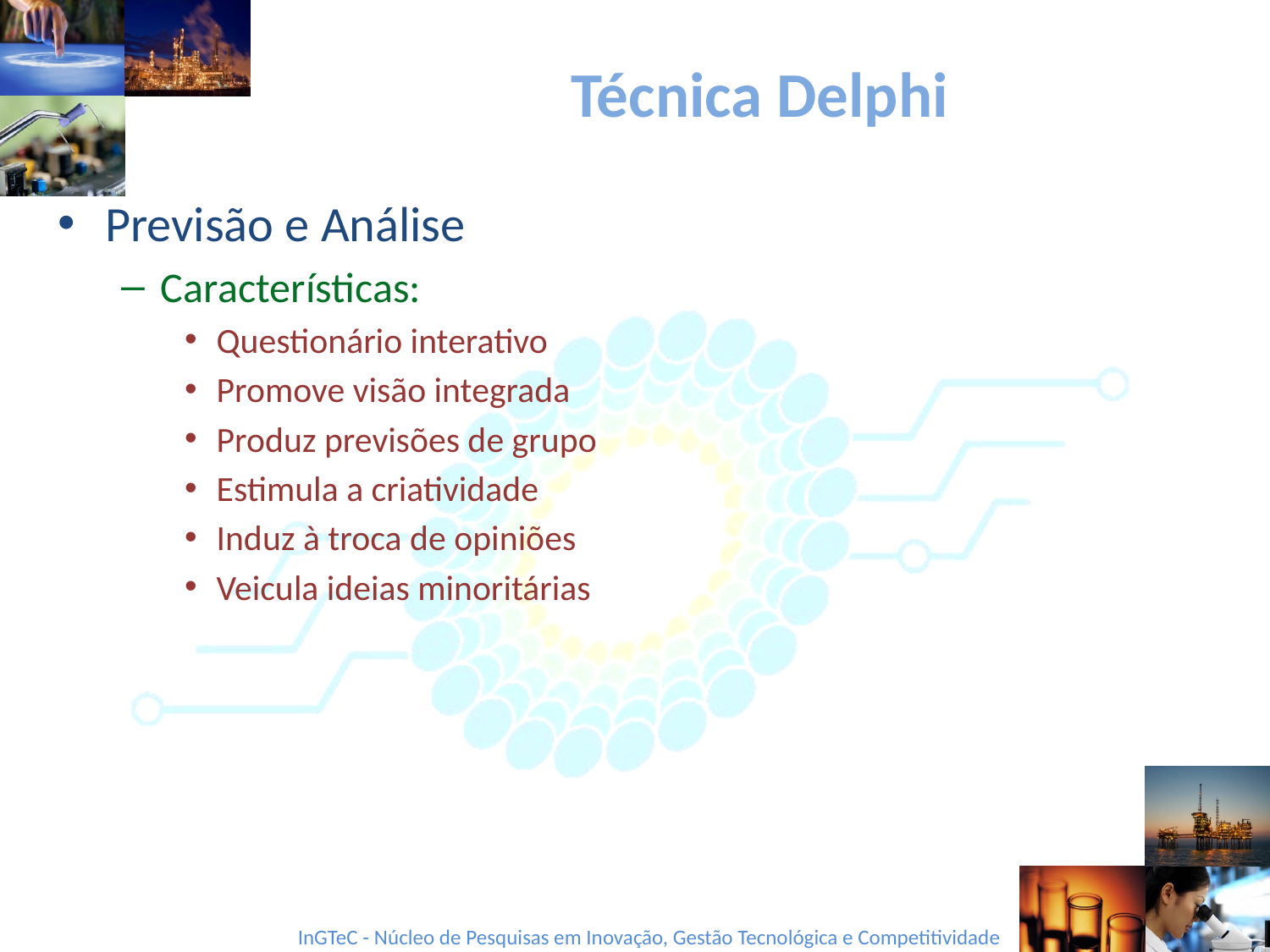

# Técnica Delphi
Previsão e Análise
Características:
Questionário interativo
Promove visão integrada
Produz previsões de grupo
Estimula a criatividade
Induz à troca de opiniões
Veicula ideias minoritárias